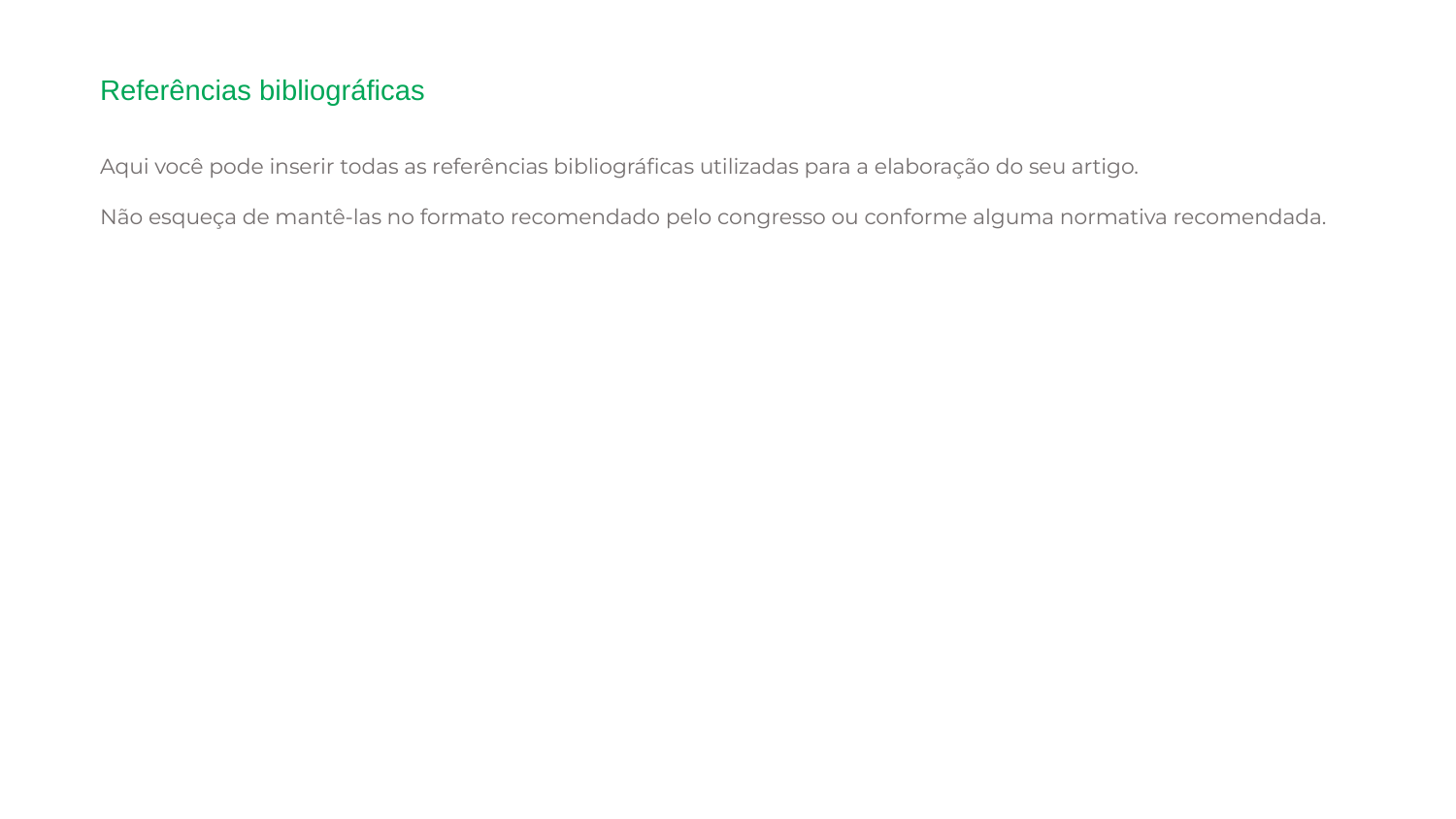

Referências bibliográficas
Aqui você pode inserir todas as referências bibliográficas utilizadas para a elaboração do seu artigo.

Não esqueça de mantê-las no formato recomendado pelo congresso ou conforme alguma normativa recomendada.